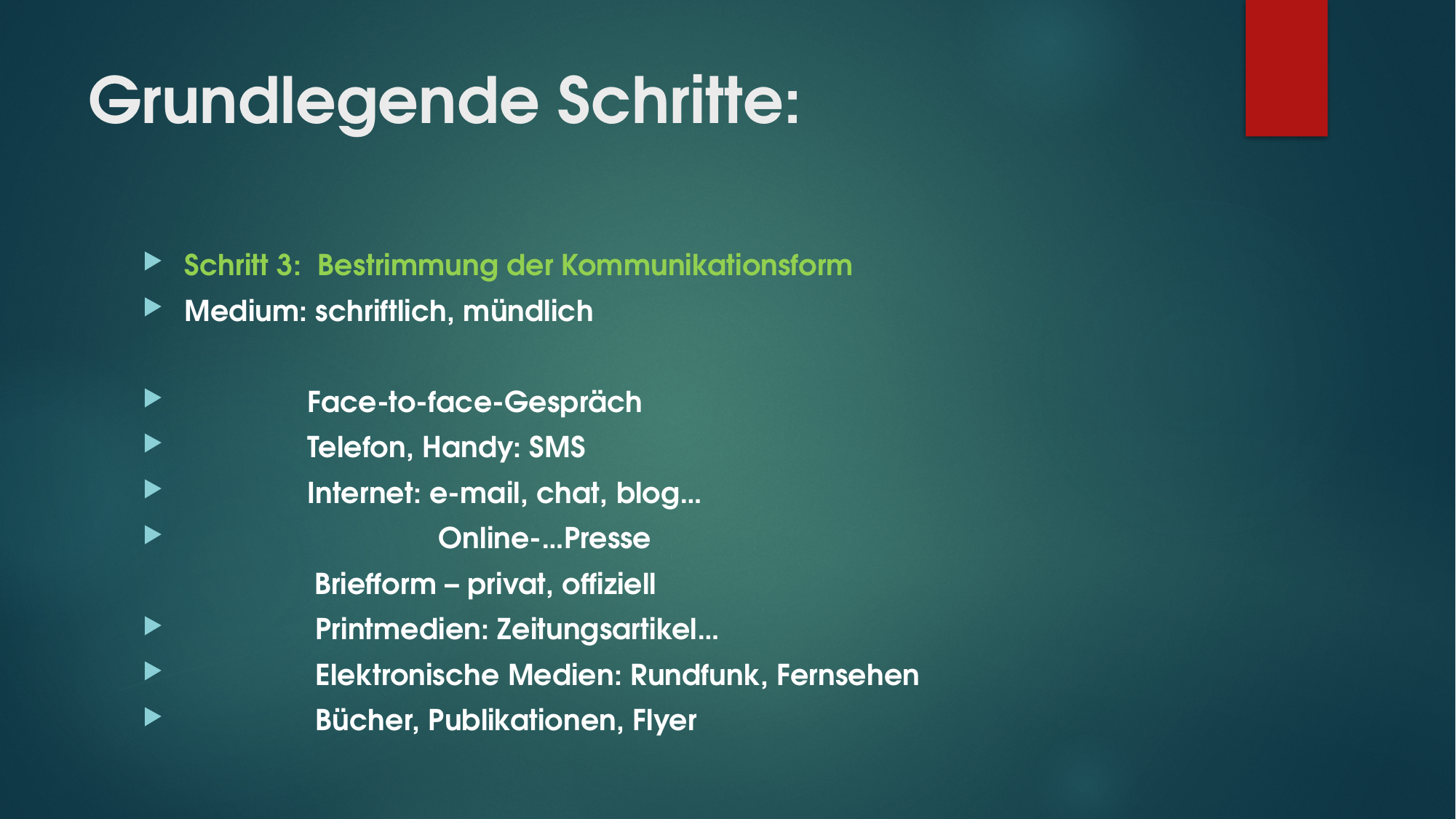

# Grundlegende Schritte:
Schritt 3:  Bestrimmung der Kommunikationsform
Medium: schriftlich, mündlich

               Face-to-face-Gespräch
               Telefon, Handy: SMS
               Internet: e-mail, chat, blog…
                               Online-…Presse
                     Briefform – privat, offiziell
                Printmedien: Zeitungsartikel…
                Elektronische Medien: Rundfunk, Fernsehen
                Bücher, Publikationen, Flyer